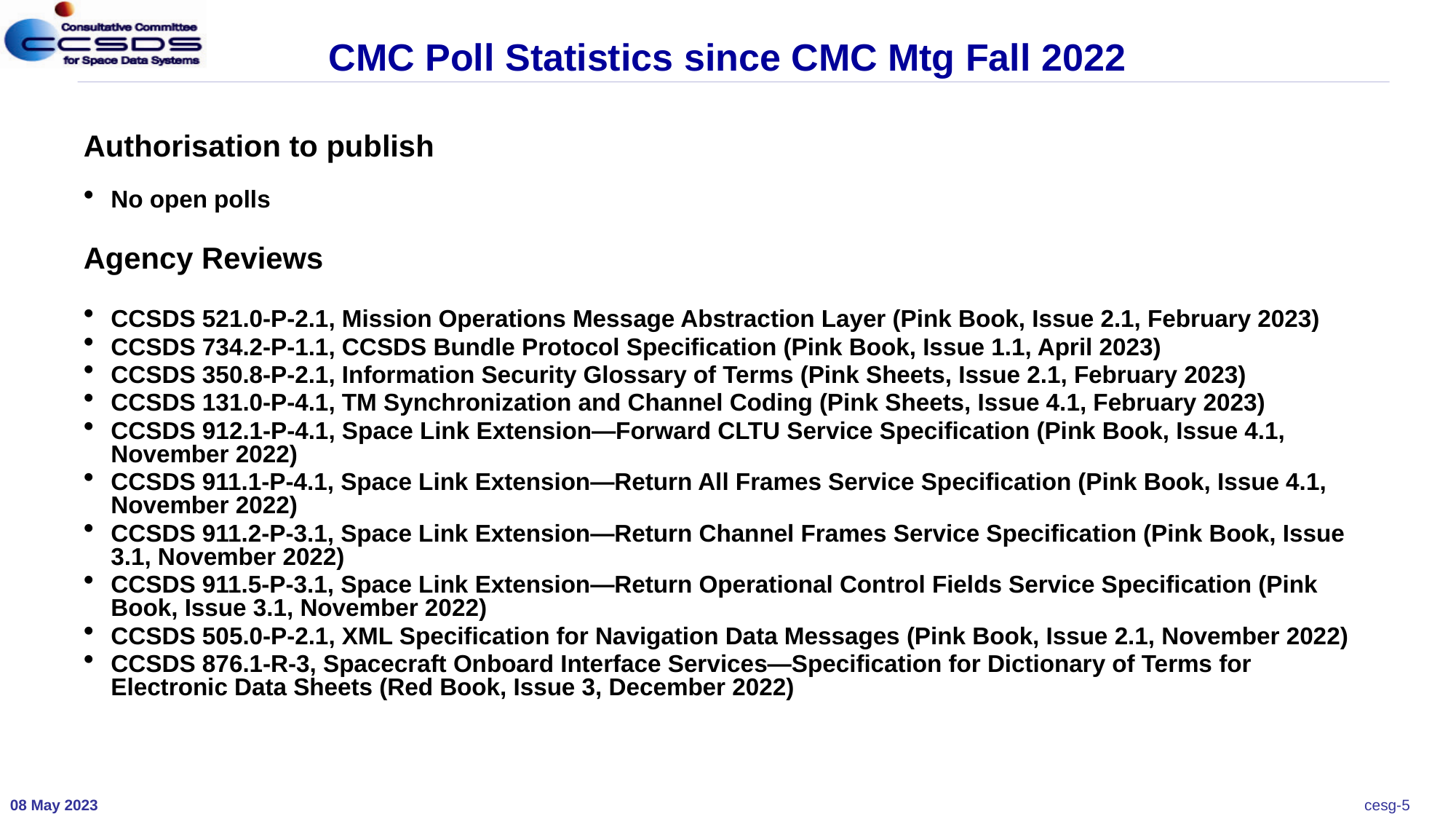

# CMC Poll Statistics since CMC Mtg Fall 2022

Authorisation to publish

No open polls

Agency Reviews

CCSDS 521.0-P-2.1, Mission Operations Message Abstraction Layer (Pink Book, Issue 2.1, February 2023)
CCSDS 734.2-P-1.1, CCSDS Bundle Protocol Specification (Pink Book, Issue 1.1, April 2023)
CCSDS 350.8-P-2.1, Information Security Glossary of Terms (Pink Sheets, Issue 2.1, February 2023)
CCSDS 131.0-P-4.1, TM Synchronization and Channel Coding (Pink Sheets, Issue 4.1, February 2023)
CCSDS 912.1-P-4.1, Space Link Extension—Forward CLTU Service Specification (Pink Book, Issue 4.1, November 2022)
CCSDS 911.1-P-4.1, Space Link Extension—Return All Frames Service Specification (Pink Book, Issue 4.1, November 2022)
CCSDS 911.2-P-3.1, Space Link Extension—Return Channel Frames Service Specification (Pink Book, Issue 3.1, November 2022)
CCSDS 911.5-P-3.1, Space Link Extension—Return Operational Control Fields Service Specification (Pink Book, Issue 3.1, November 2022)
CCSDS 505.0-P-2.1, XML Specification for Navigation Data Messages (Pink Book, Issue 2.1, November 2022)
CCSDS 876.1-R-3, Spacecraft Onboard Interface Services—Specification for Dictionary of Terms for Electronic Data Sheets (Red Book, Issue 3, December 2022)